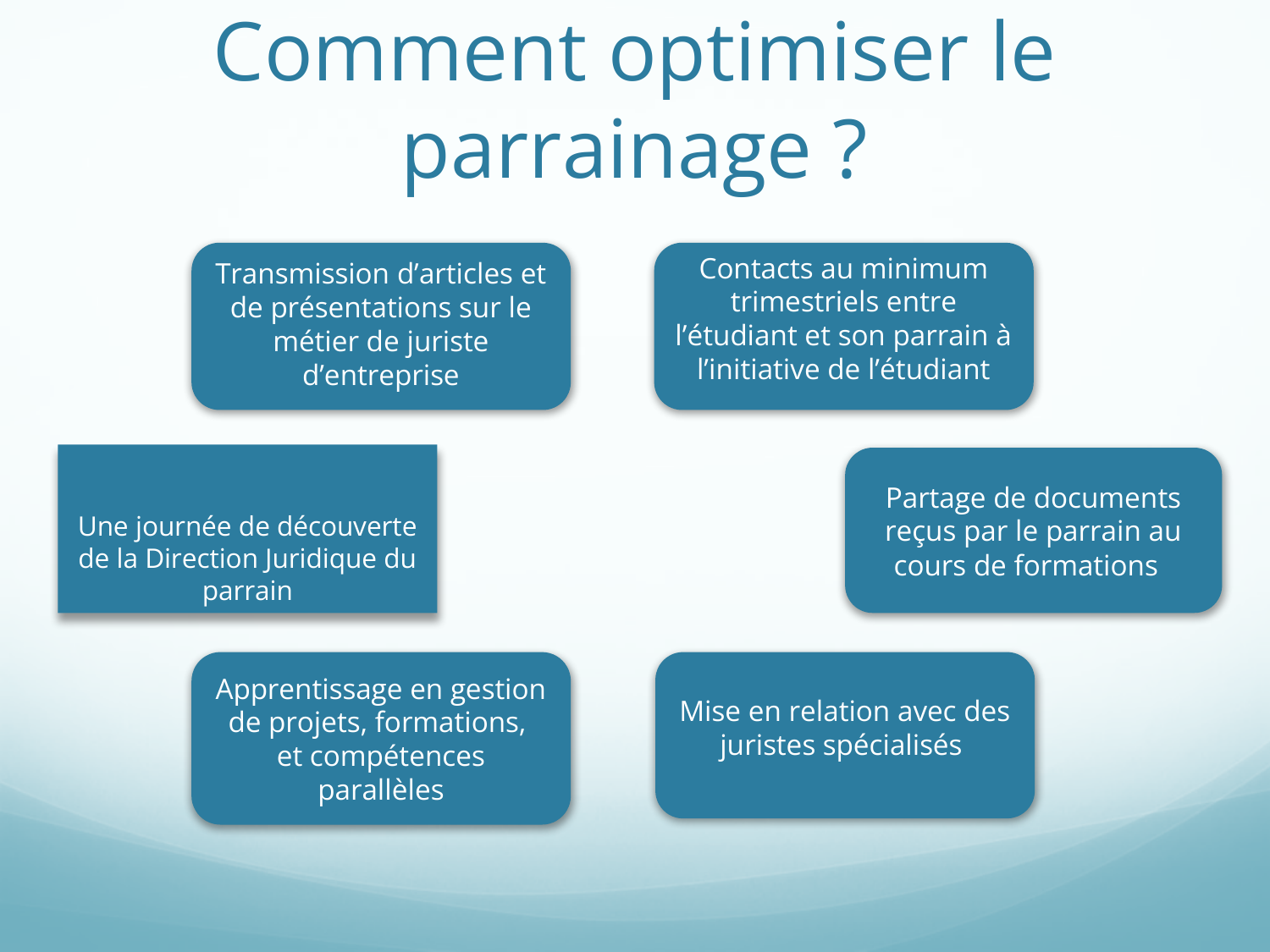

# Comment optimiser le parrainage ?

Transmission d’articles et de présentations sur le métier de juriste d’entreprise

Contacts au minimum trimestriels entre l’étudiant et son parrain à l’initiative de l’étudiant

Une journée de découverte de la Direction Juridique du parrain

Partage de documents reçus par le parrain au cours de formations
Apprentissage en gestion de projets, formations,  et compétences parallèles
Mise en relation avec des juristes spécialisés